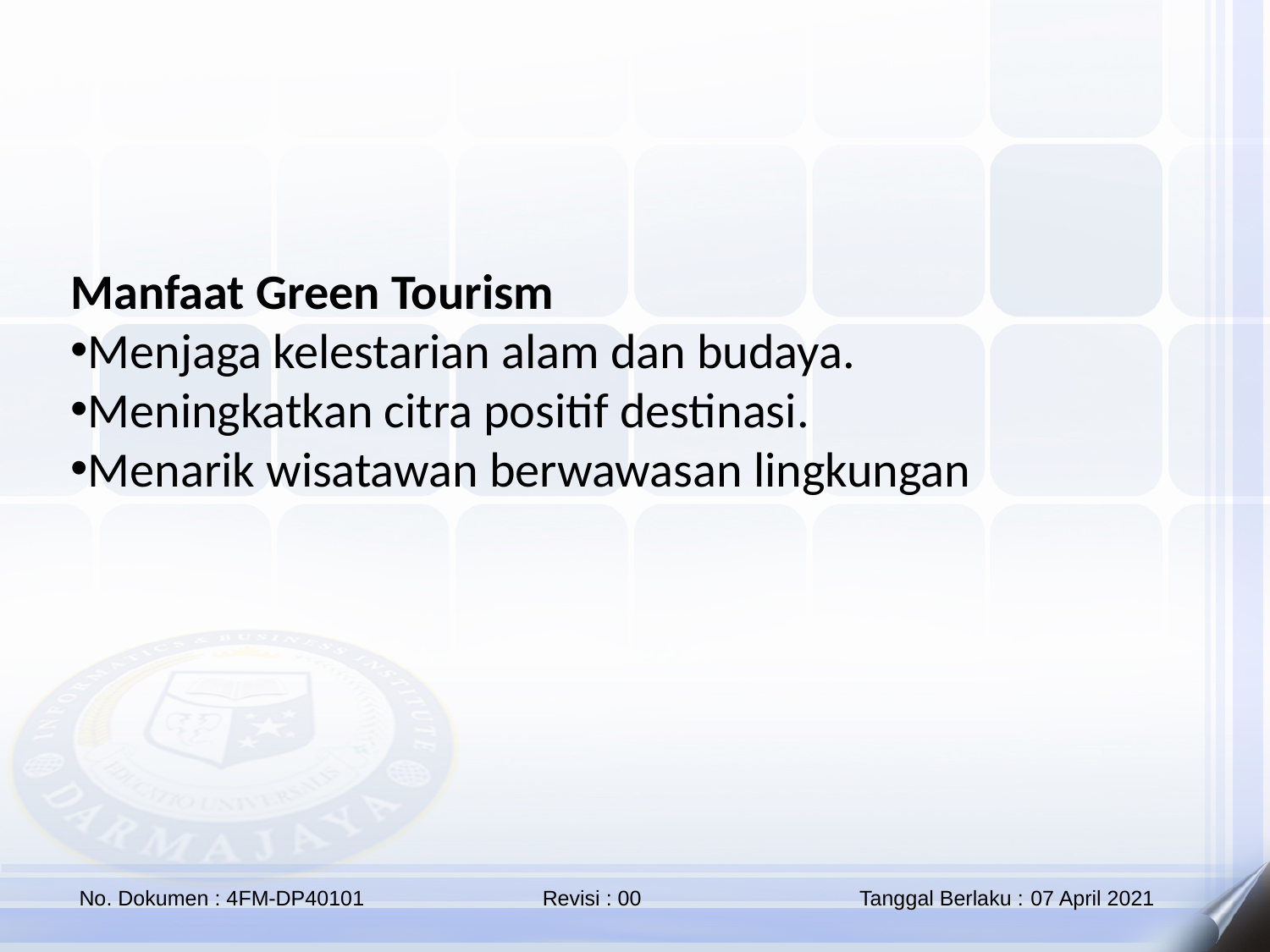

Manfaat Green Tourism
Menjaga kelestarian alam dan budaya.
Meningkatkan citra positif destinasi.
Menarik wisatawan berwawasan lingkungan